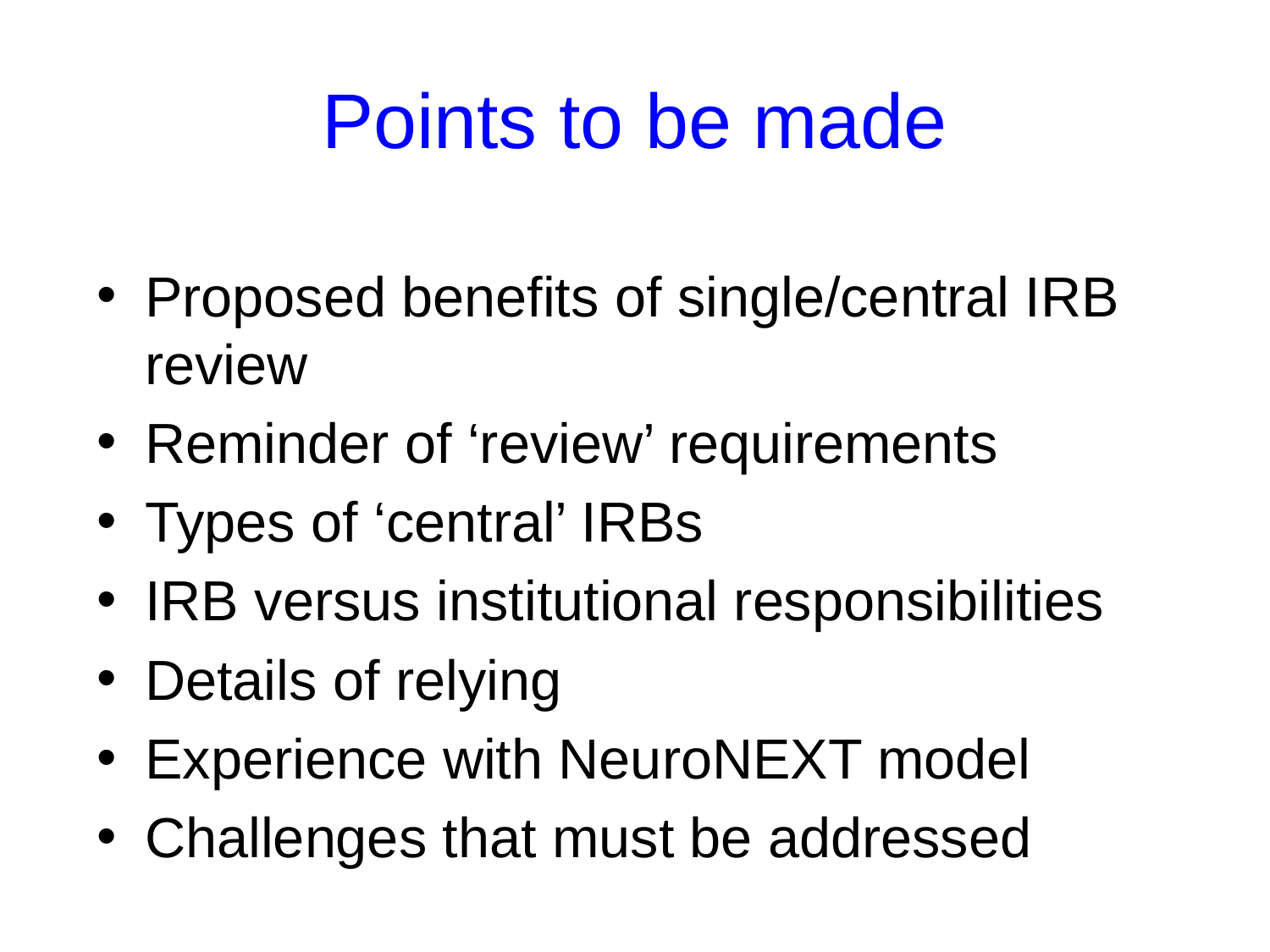

# Points to be made
Proposed benefits of single/central IRB review
Reminder of ‘review’ requirements
Types of ‘central’ IRBs
IRB versus institutional responsibilities
Details of relying
Experience with NeuroNEXT model
Challenges that must be addressed